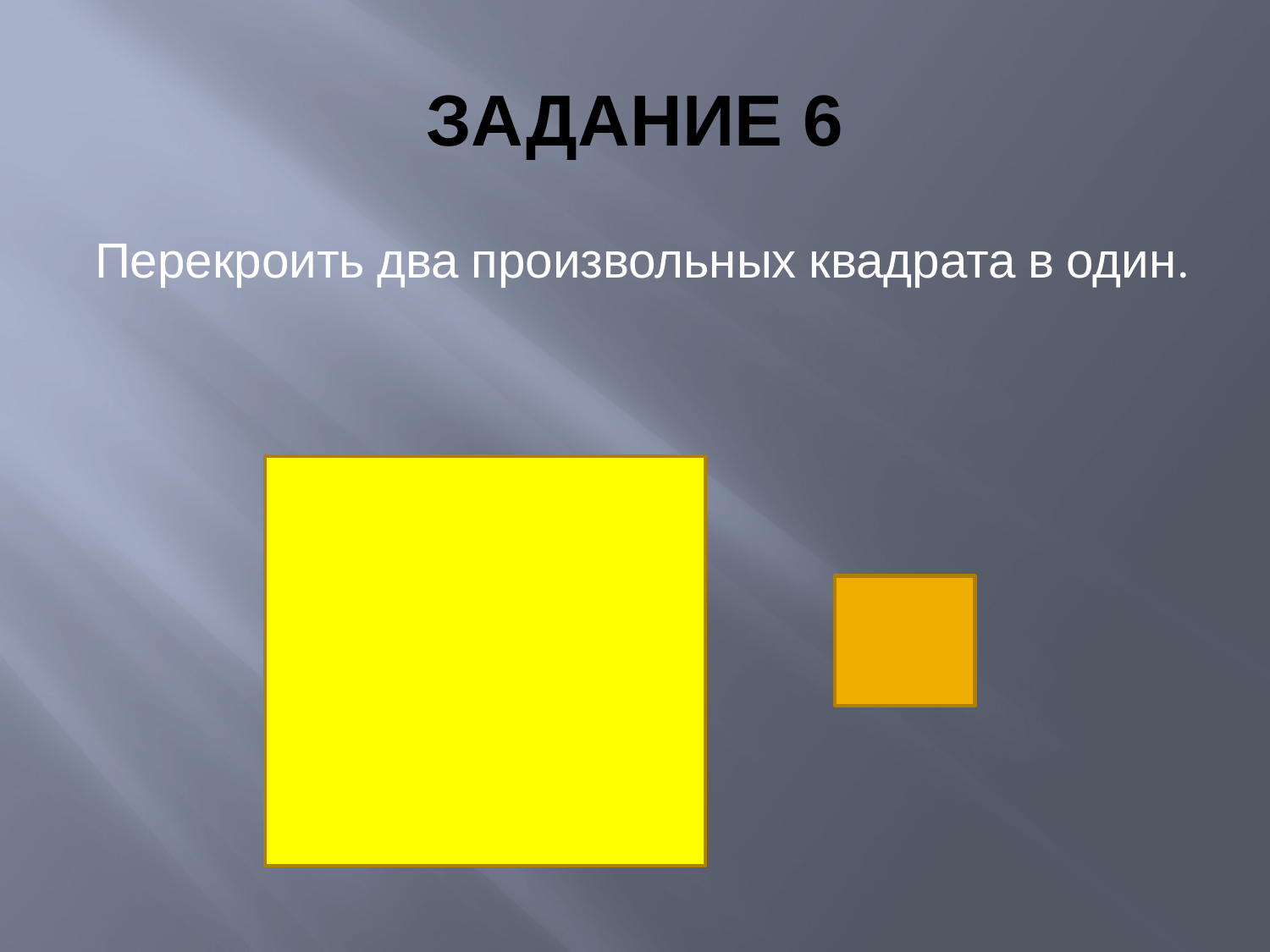

# ЗАДАНИЕ 6
Перекроить два произвольных квадрата в один.